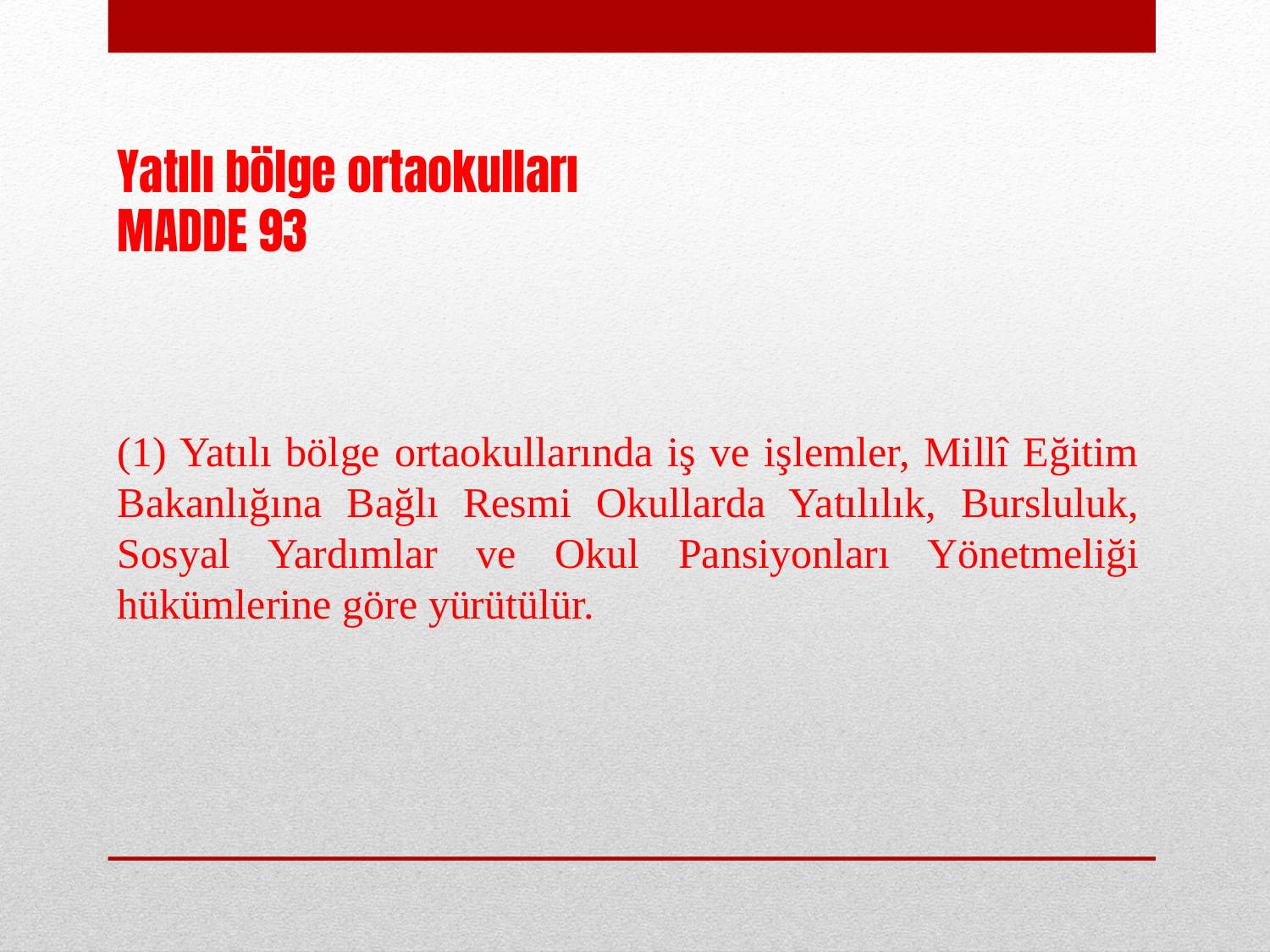

# Yatılı bölge ortaokulları MADDE 93
(1) Yatılı bölge ortaokullarında iş ve işlemler, Millî Eğitim Bakanlığına Bağlı Resmi Okullarda Yatılılık, Bursluluk, Sosyal Yardımlar ve Okul Pansiyonları Yönetmeliği hükümlerine göre yürütülür.